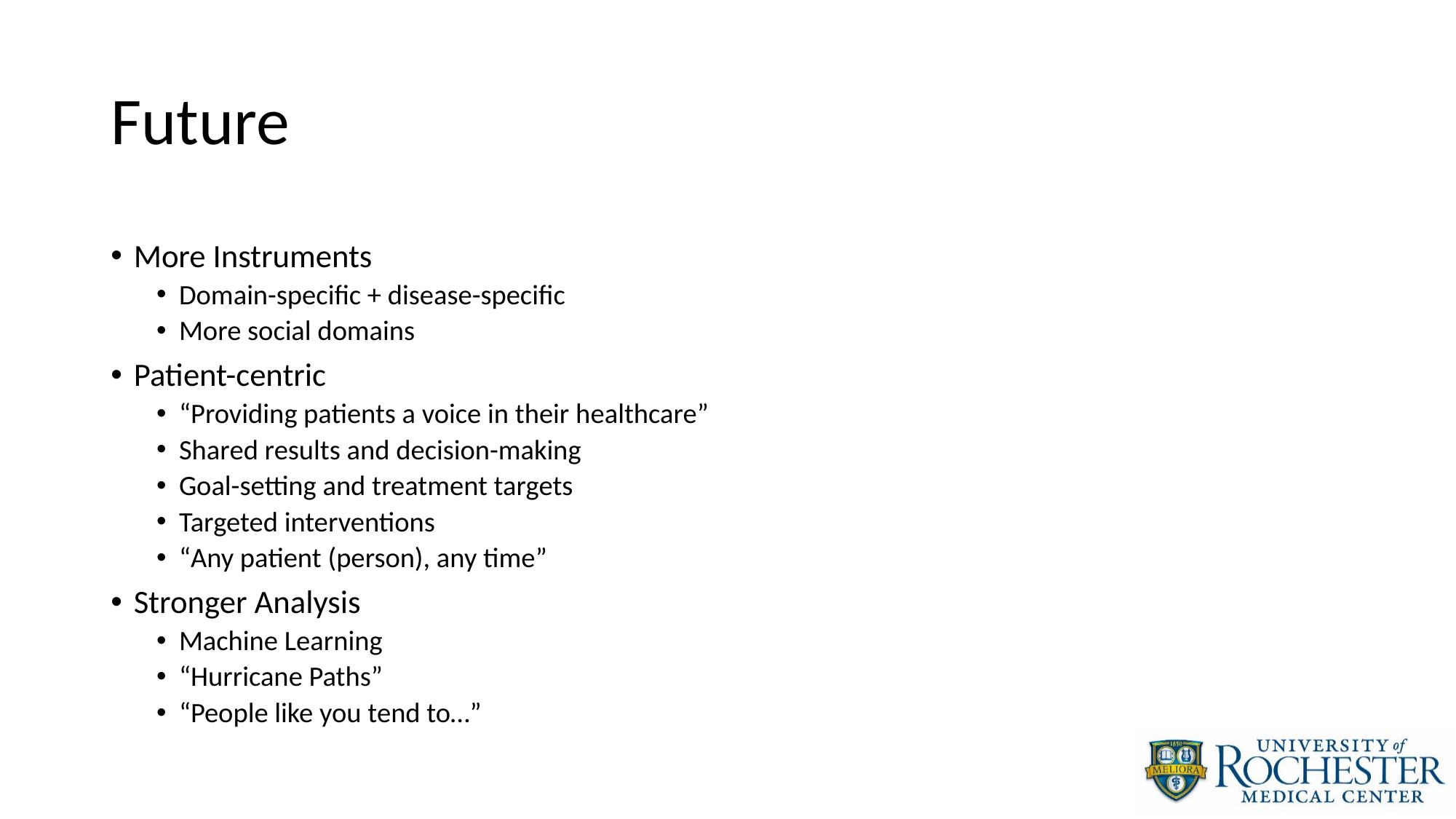

# Future
More Instruments
Domain-specific + disease-specific
More social domains
Patient-centric
“Providing patients a voice in their healthcare”
Shared results and decision-making
Goal-setting and treatment targets
Targeted interventions
“Any patient (person), any time”
Stronger Analysis
Machine Learning
“Hurricane Paths”
“People like you tend to…”